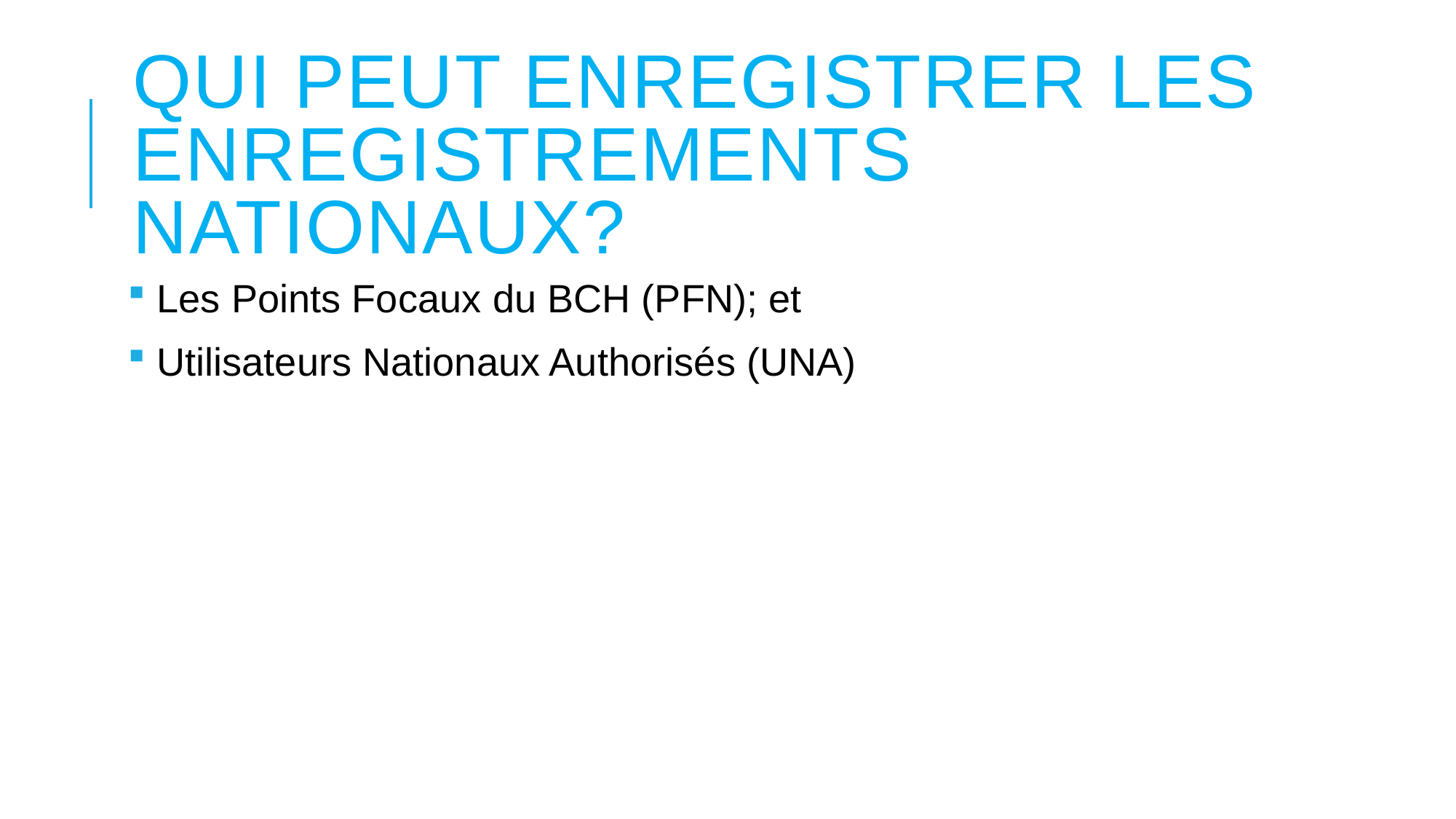

# Qui peut enregistrer les enregistrements nationaux?
 Les Points Focaux du BCH (PFN); et
 Utilisateurs Nationaux Authorisés (UNA)